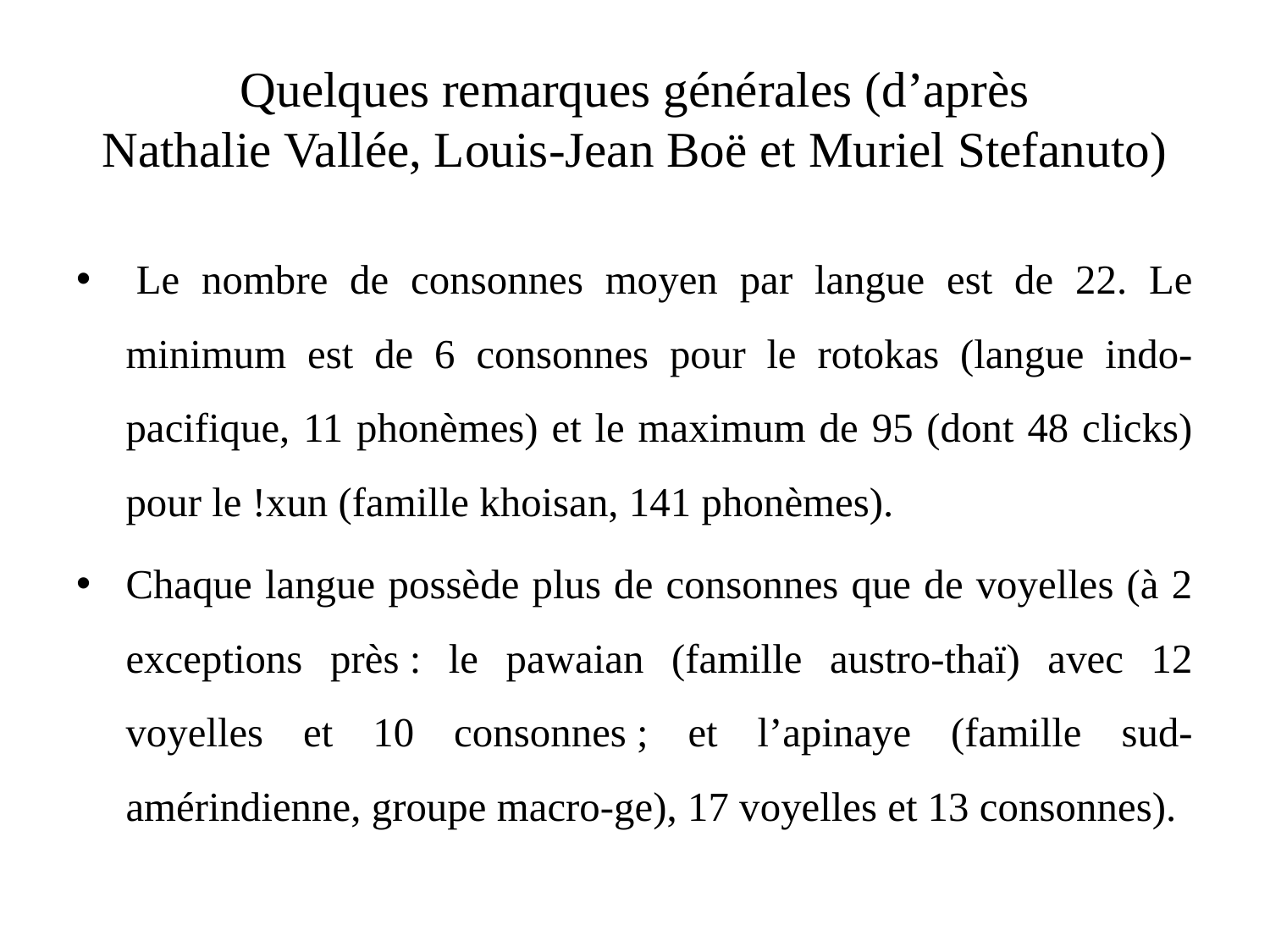

# Quelques remarques générales (d’après Nathalie Vallée, Louis-Jean Boë et Muriel Stefanuto)
 Le nombre de consonnes moyen par langue est de 22. Le minimum est de 6 consonnes pour le rotokas (langue indo-pacifique, 11 phonèmes) et le maximum de 95 (dont 48 clicks) pour le !xun (famille khoisan, 141 phonèmes).
Chaque langue possède plus de consonnes que de voyelles (à 2 exceptions près : le pawaian (famille austro-thaï) avec 12 voyelles et 10 consonnes ; et l’apinaye (famille sud-amérindienne, groupe macro-ge), 17 voyelles et 13 consonnes).